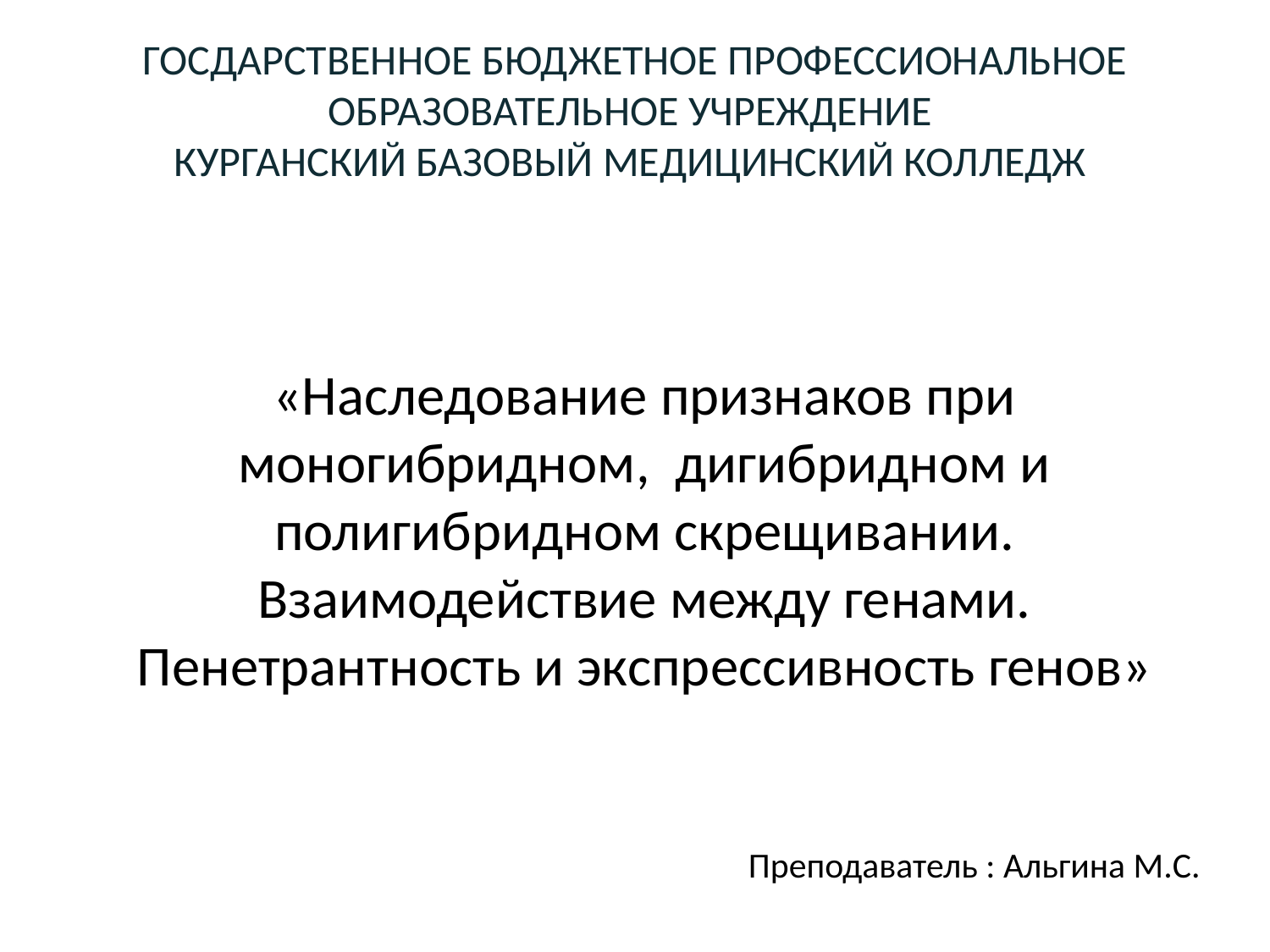

ГОСДАРСТВЕННОЕ БЮДЖЕТНОЕ ПРОФЕССИОНАЛЬНОЕ ОБРАЗОВАТЕЛЬНОЕ УЧРЕЖДЕНИЕ
КУРГАНСКИЙ БАЗОВЫЙ МЕДИЦИНСКИЙ КОЛЛЕДЖ
# «Наследование признаков при моногибридном,  дигибридном и полигибридном скрещивании. Взаимодействие между генами. Пенетрантность и экспрессивность генов»
Преподаватель : Альгина М.С.